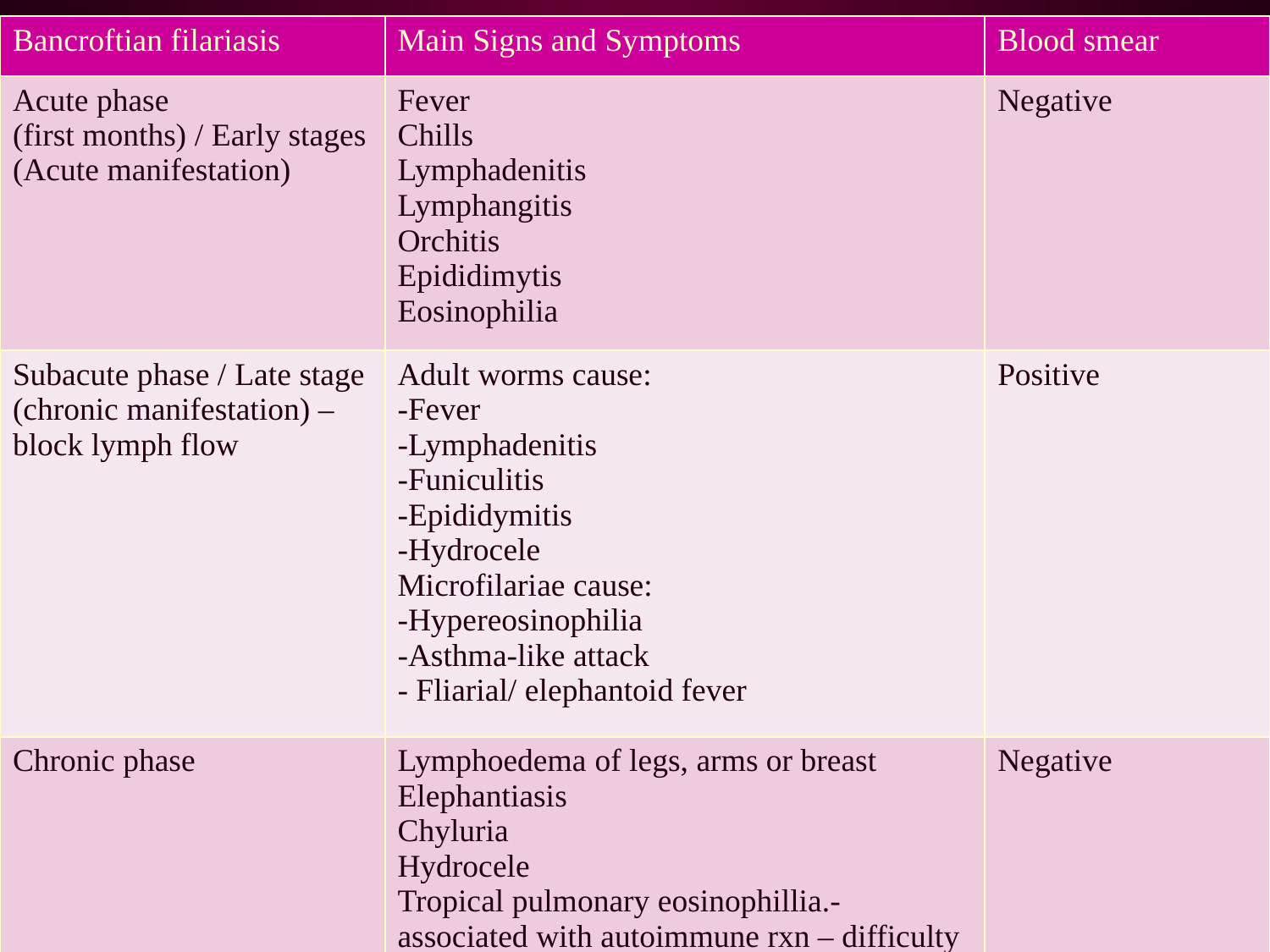

| Bancroftian filariasis | Main Signs and Symptoms | Blood smear |
| --- | --- | --- |
| Acute phase (first months) / Early stages (Acute manifestation) | Fever Chills Lymphadenitis Lymphangitis Orchitis Epididimytis Eosinophilia | Negative |
| Subacute phase / Late stage (chronic manifestation) – block lymph flow | Adult worms cause: -Fever -Lymphadenitis -Funiculitis -Epididymitis -Hydrocele Microfilariae cause: -Hypereosinophilia -Asthma-like attack - Fliarial/ elephantoid fever | Positive |
| Chronic phase | Lymphoedema of legs, arms or breast Elephantiasis Chyluria Hydrocele Tropical pulmonary eosinophillia.- associated with autoimmune rxn – difficulty in breathing, wheezing, cough, fever. | Negative |